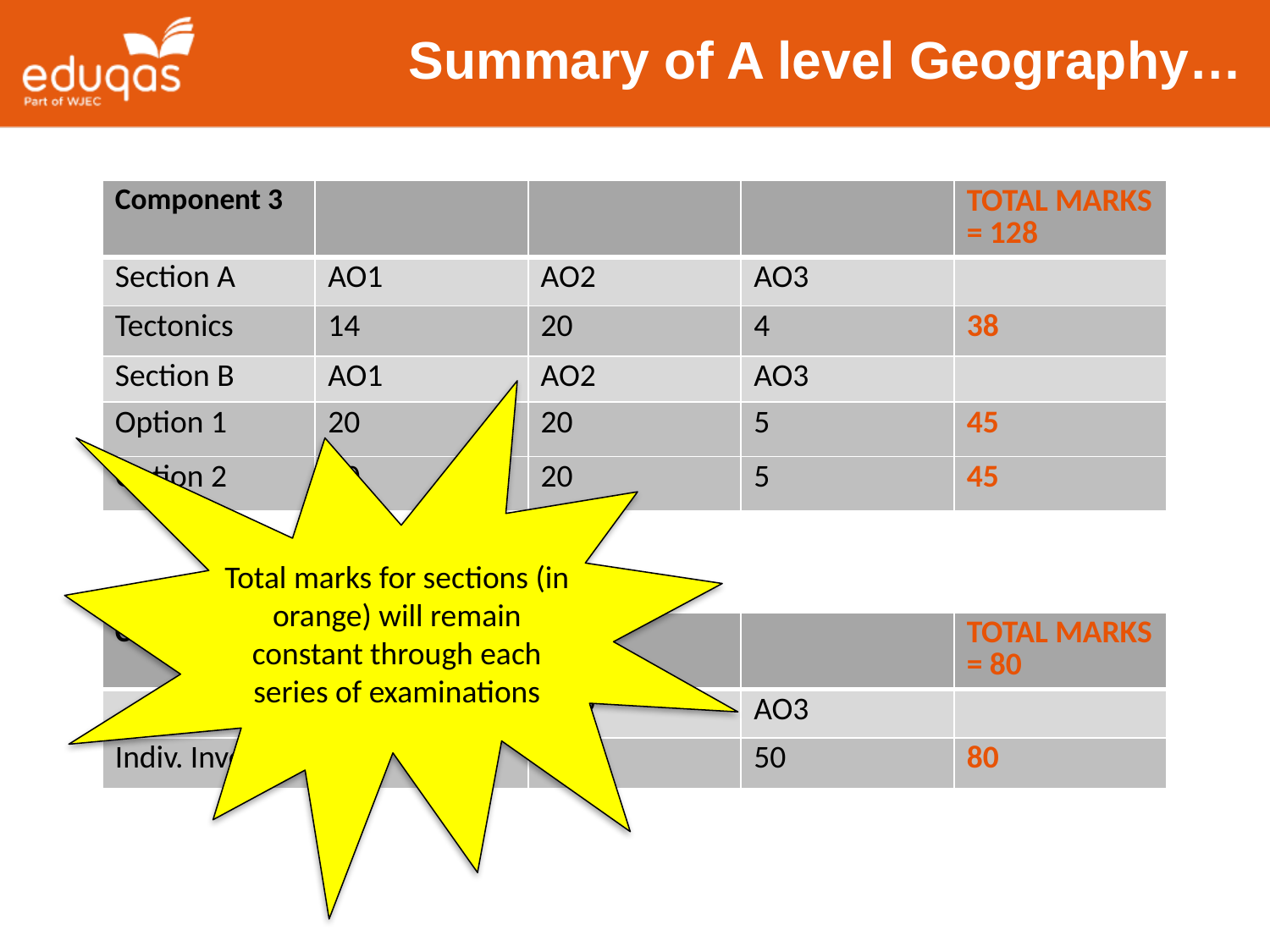

Summary of A level Geography…
| Component 3 |  |  |  | TOTAL MARKS = 128 |
| --- | --- | --- | --- | --- |
| Section A | AO1 | AO2 | AO3 |  |
| Tectonics | 14 | 20 | 4 | 38 |
| Section B | AO1 | AO2 | AO3 |  |
| Option 1 | 20 | 20 | 5 | 45 |
| Option 2 | 20 | 20 | 5 | 45 |
Total marks for sections (in orange) will remain constant through each series of examinations
| Component 4 |  |  |  | TOTAL MARKS = 80 |
| --- | --- | --- | --- | --- |
|  | AO1 | AO2 | AO3 |  |
| Indiv. Investig. | 10 | 20 | 50 | 80 |